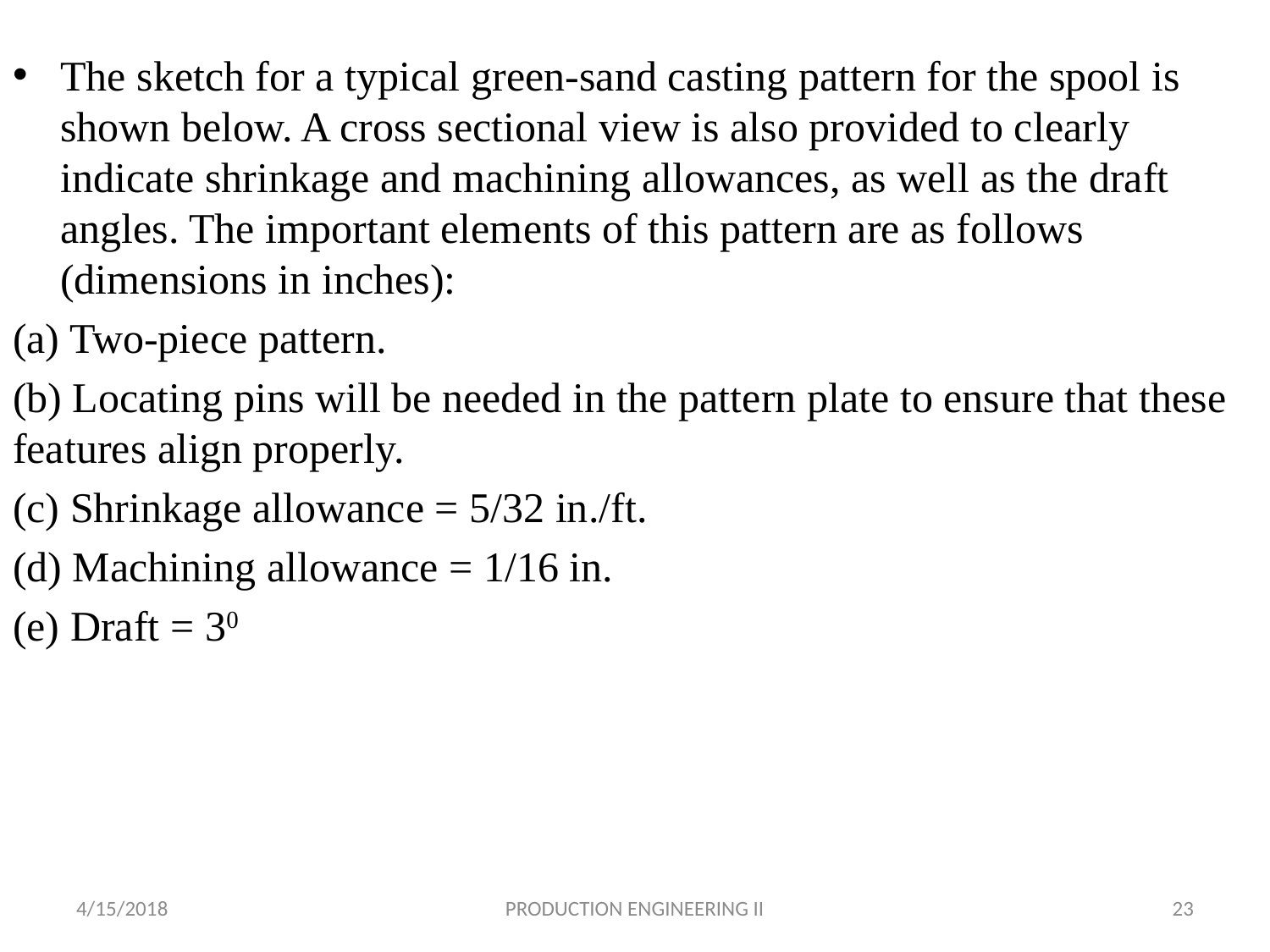

The sketch for a typical green-sand casting pattern for the spool is shown below. A cross sectional view is also provided to clearly indicate shrinkage and machining allowances, as well as the draft angles. The important elements of this pattern are as follows (dimensions in inches):
(a) Two-piece pattern.
(b) Locating pins will be needed in the pattern plate to ensure that these features align properly.
(c) Shrinkage allowance = 5/32 in./ft.
(d) Machining allowance = 1/16 in.
(e) Draft = 30
4/15/2018
PRODUCTION ENGINEERING II
23